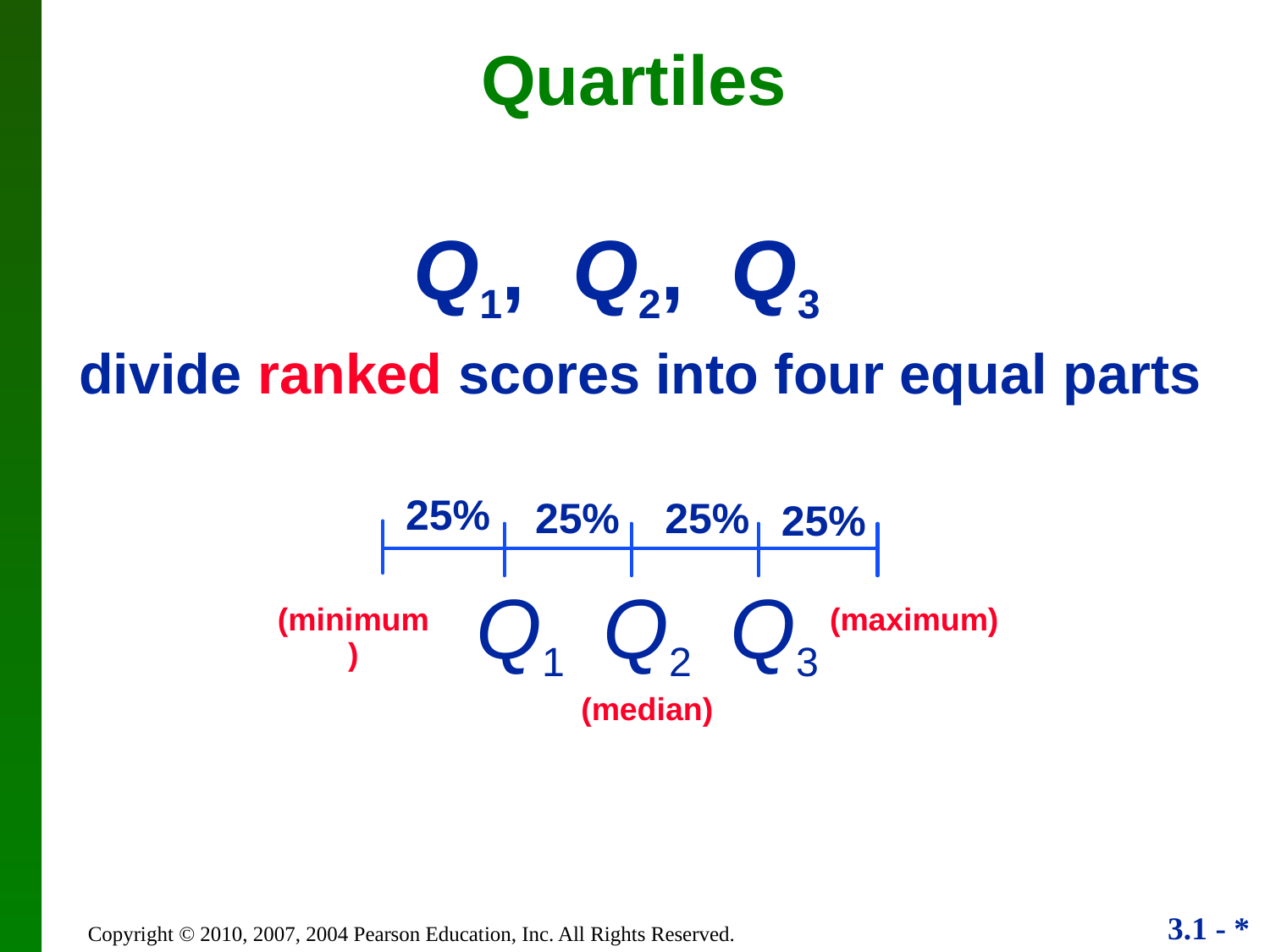

Quartiles
Q1,  Q2,  Q3
divide ranked scores into four equal parts
25%
25%
25%
25%
Q1
Q2
Q3
(minimum)
(maximum)
(median)

Copyright © 2010, 2007, 2004 Pearson Education, Inc. All Rights Reserved.